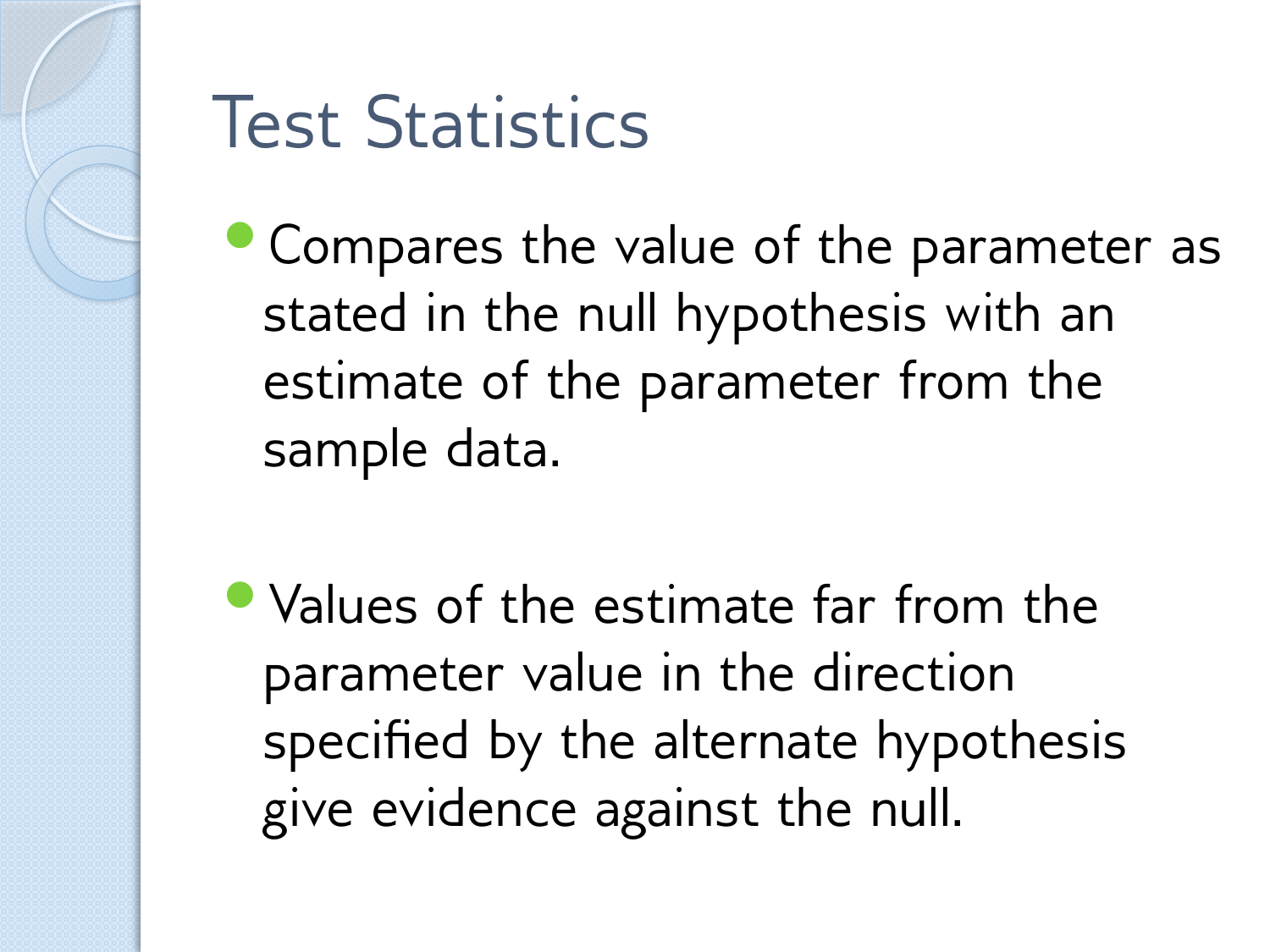

# Test Statistics
Compares the value of the parameter as stated in the null hypothesis with an estimate of the parameter from the sample data.

Values of the estimate far from the parameter value in the direction specified by the alternate hypothesis give evidence against the null.